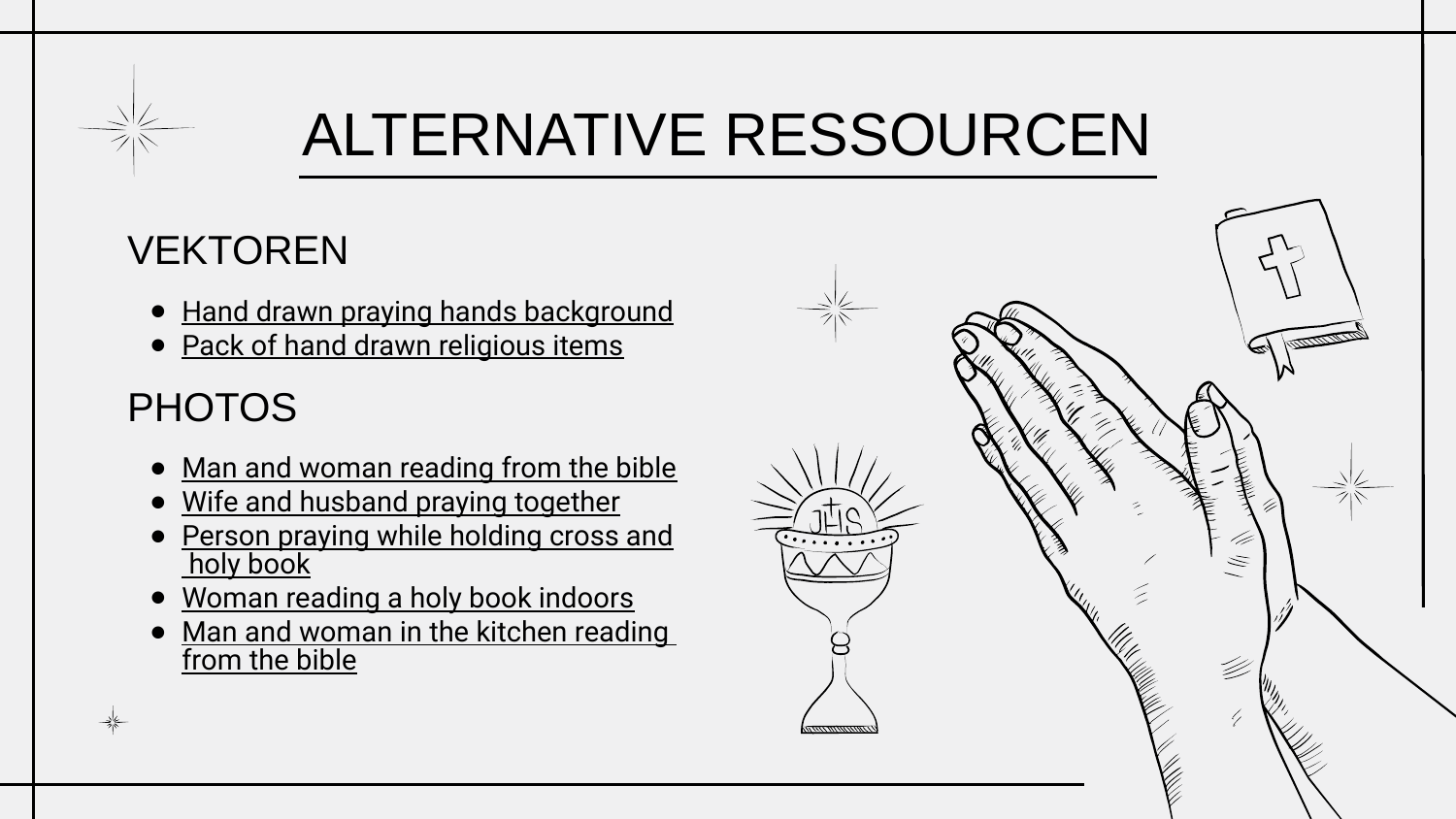

# ALTERNATIVE RESSOURCEN

VEKTOREN
Hand drawn praying hands background
Pack of hand drawn religious items
PHOTOS
Man and woman reading from the bible
Wife and husband praying together
Person praying while holding cross and holy book
Woman reading a holy book indoors
Man and woman in the kitchen reading from the bible